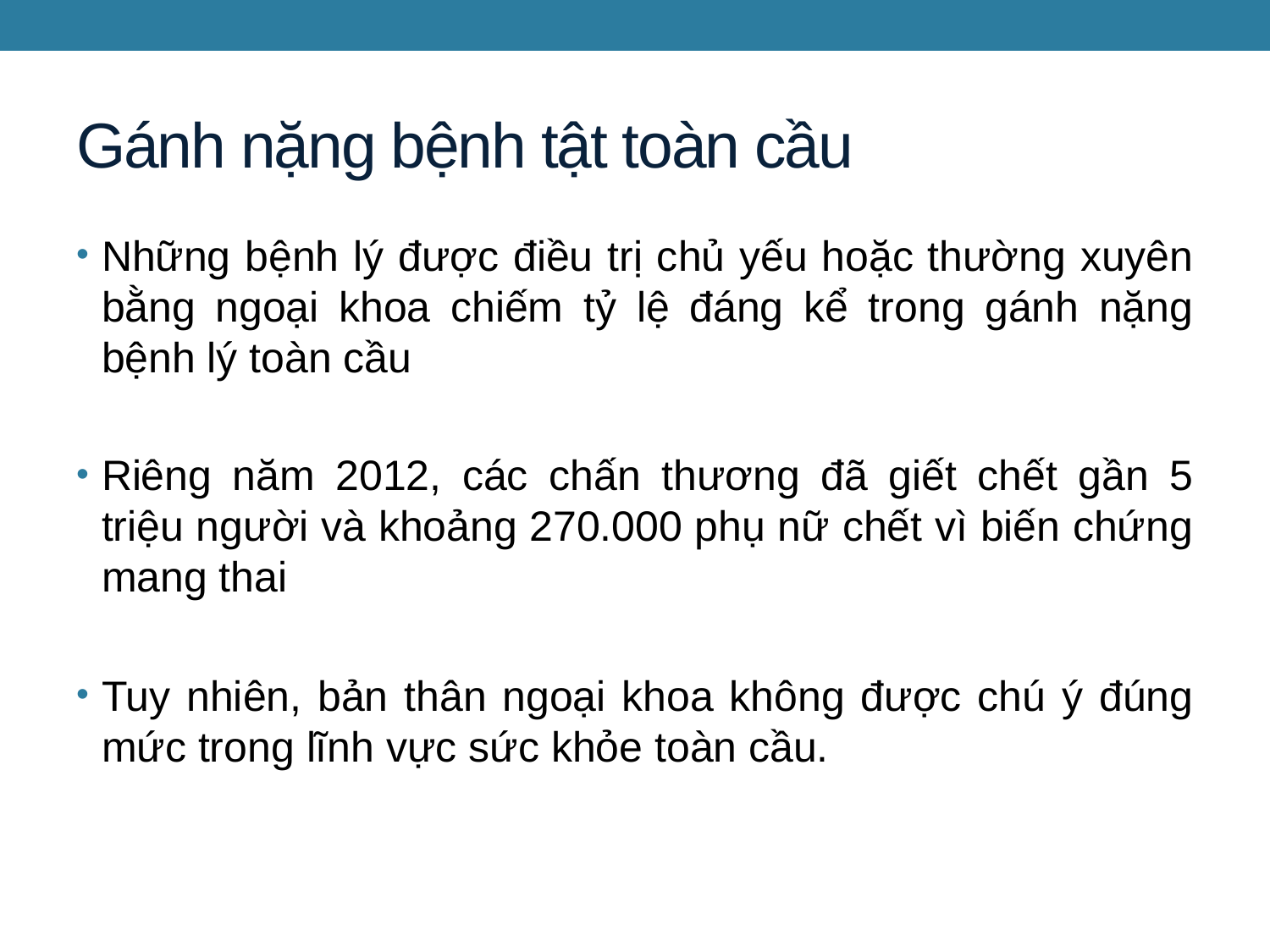

# Gánh nặng bệnh tật toàn cầu
Những bệnh lý được điều trị chủ yếu hoặc thường xuyên bằng ngoại khoa chiếm tỷ lệ đáng kể trong gánh nặng bệnh lý toàn cầu

Riêng năm 2012, các chấn thương đã giết chết gần 5 triệu người và khoảng 270.000 phụ nữ chết vì biến chứng mang thai

Tuy nhiên, bản thân ngoại khoa không được chú ý đúng mức trong lĩnh vực sức khỏe toàn cầu.